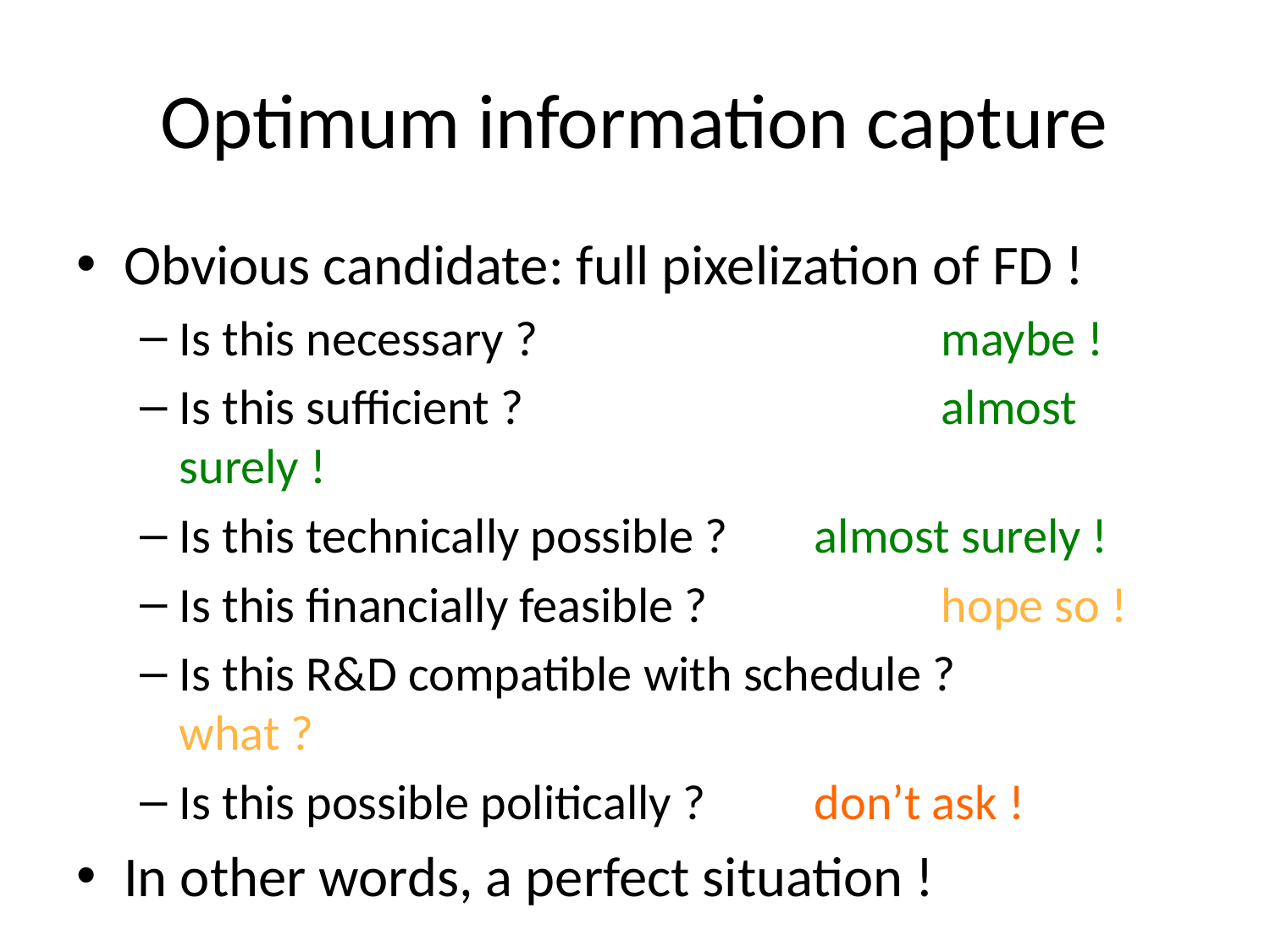

# Optimum information capture
Obvious candidate: full pixelization of FD !
Is this necessary ? 				maybe !
Is this sufficient ?				almost surely !
Is this technically possible ?	almost surely !
Is this financially feasible ?		hope so !
Is this R&D compatible with schedule ? 	what ?
Is this possible politically ? 	don’t ask !
In other words, a perfect situation !